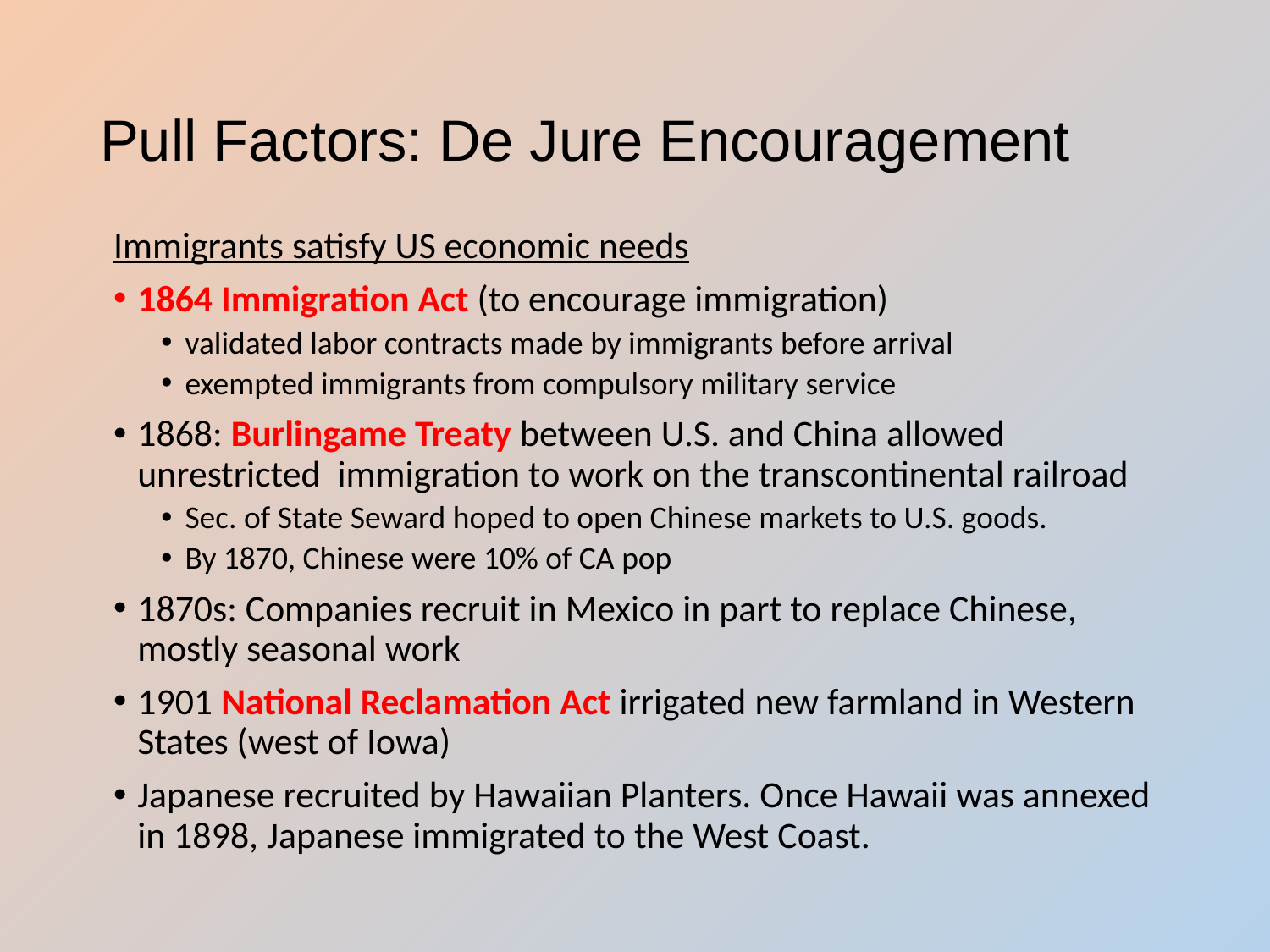

# Pull Factors: De Jure Encouragement
Immigrants satisfy US economic needs
1864 Immigration Act (to encourage immigration)
validated labor contracts made by immigrants before arrival
exempted immigrants from compulsory military service
1868: Burlingame Treaty between U.S. and China allowed unrestricted  immigration to work on the transcontinental railroad
Sec. of State Seward hoped to open Chinese markets to U.S. goods.
By 1870, Chinese were 10% of CA pop
1870s: Companies recruit in Mexico in part to replace Chinese, mostly seasonal work
1901 National Reclamation Act irrigated new farmland in Western States (west of Iowa)
Japanese recruited by Hawaiian Planters. Once Hawaii was annexed in 1898, Japanese immigrated to the West Coast.